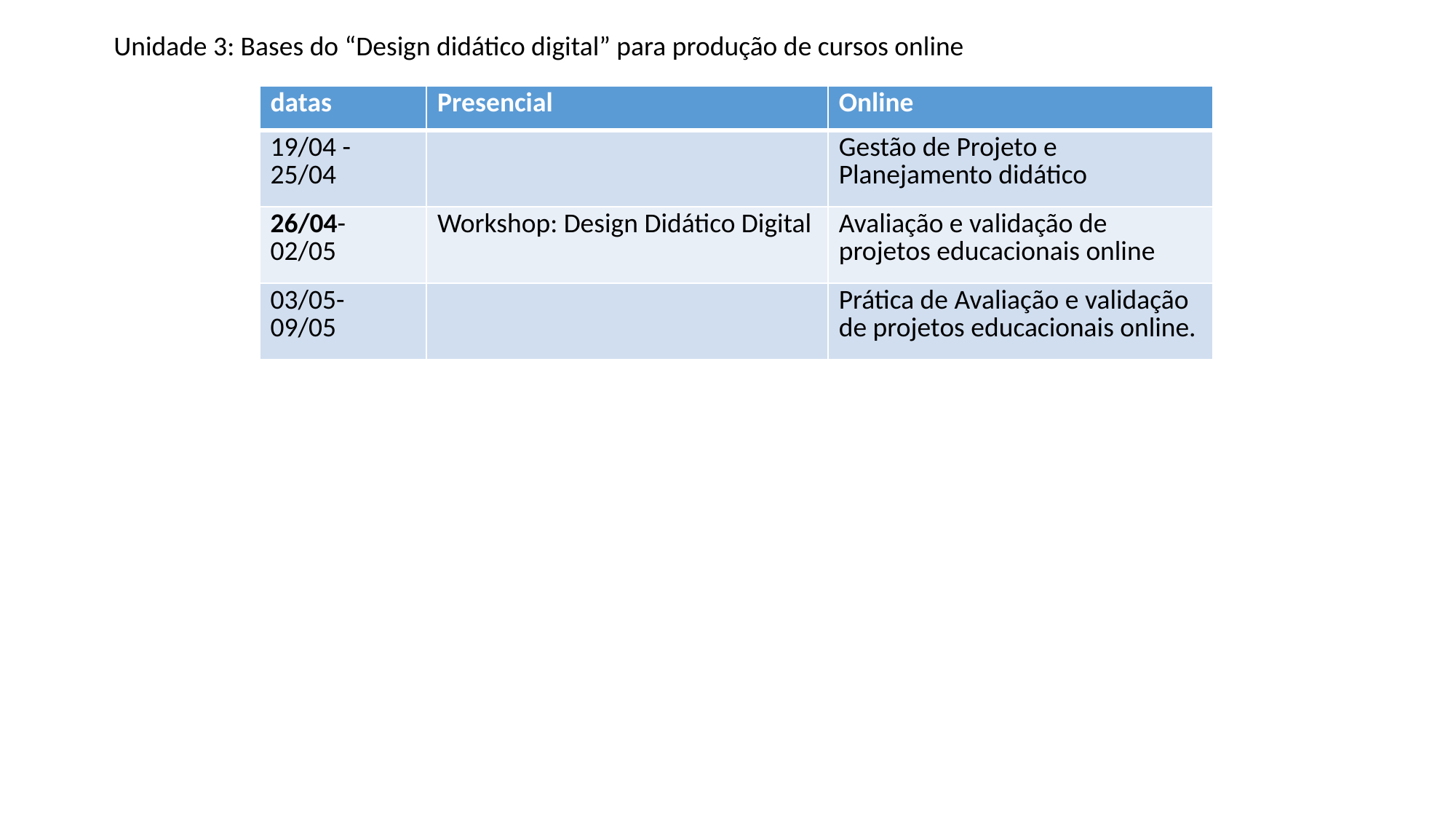

Unidade 3: Bases do “Design didático digital” para produção de cursos online
| datas | Presencial | Online |
| --- | --- | --- |
| 19/04 -25/04 |  | Gestão de Projeto e Planejamento didático |
| 26/04- 02/05 | Workshop: Design Didático Digital | Avaliação e validação de projetos educacionais online |
| 03/05- 09/05 |  | Prática de Avaliação e validação de projetos educacionais online. |